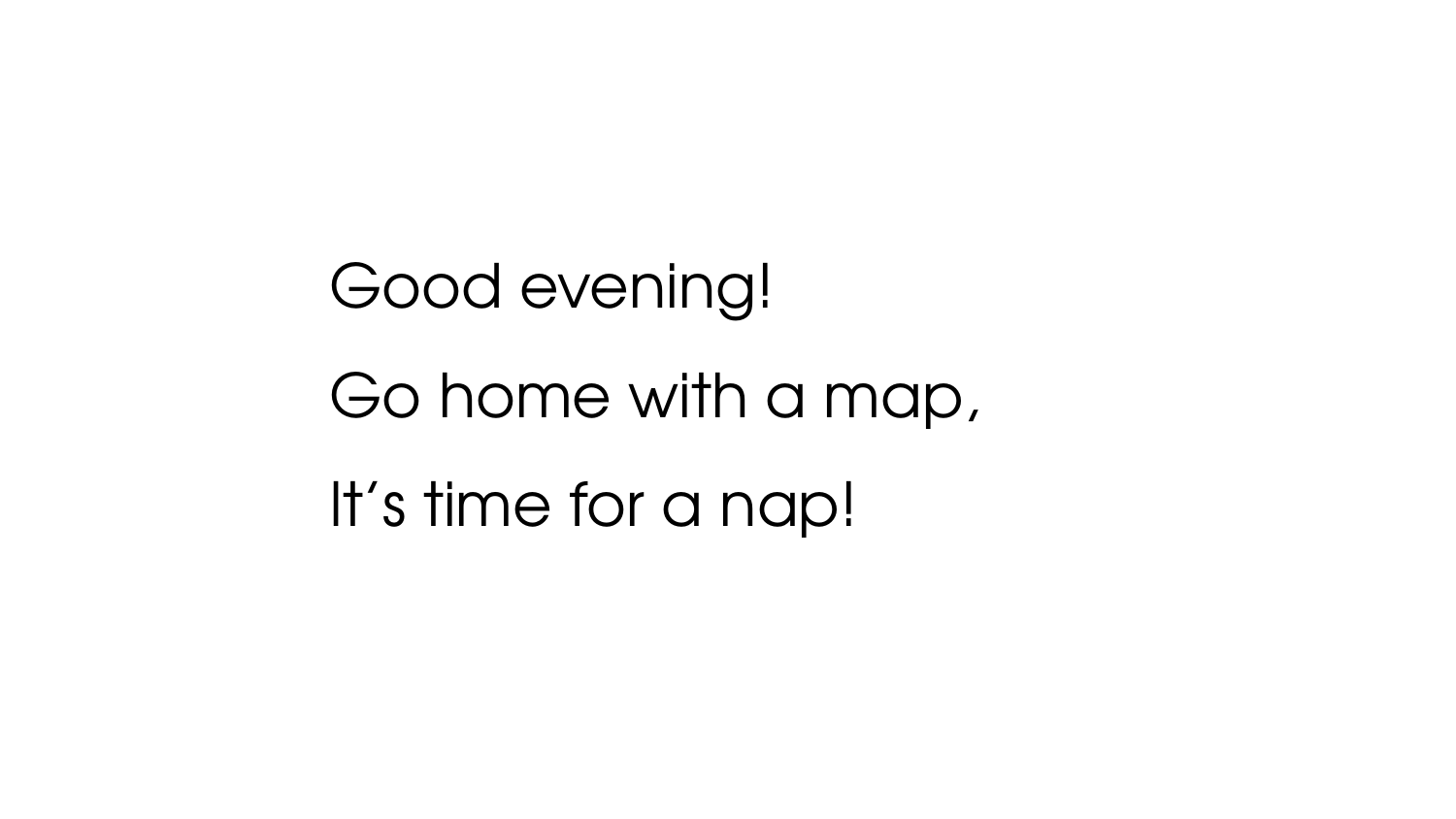

Good evening!
Go home with a map,
It’s time for a nap!